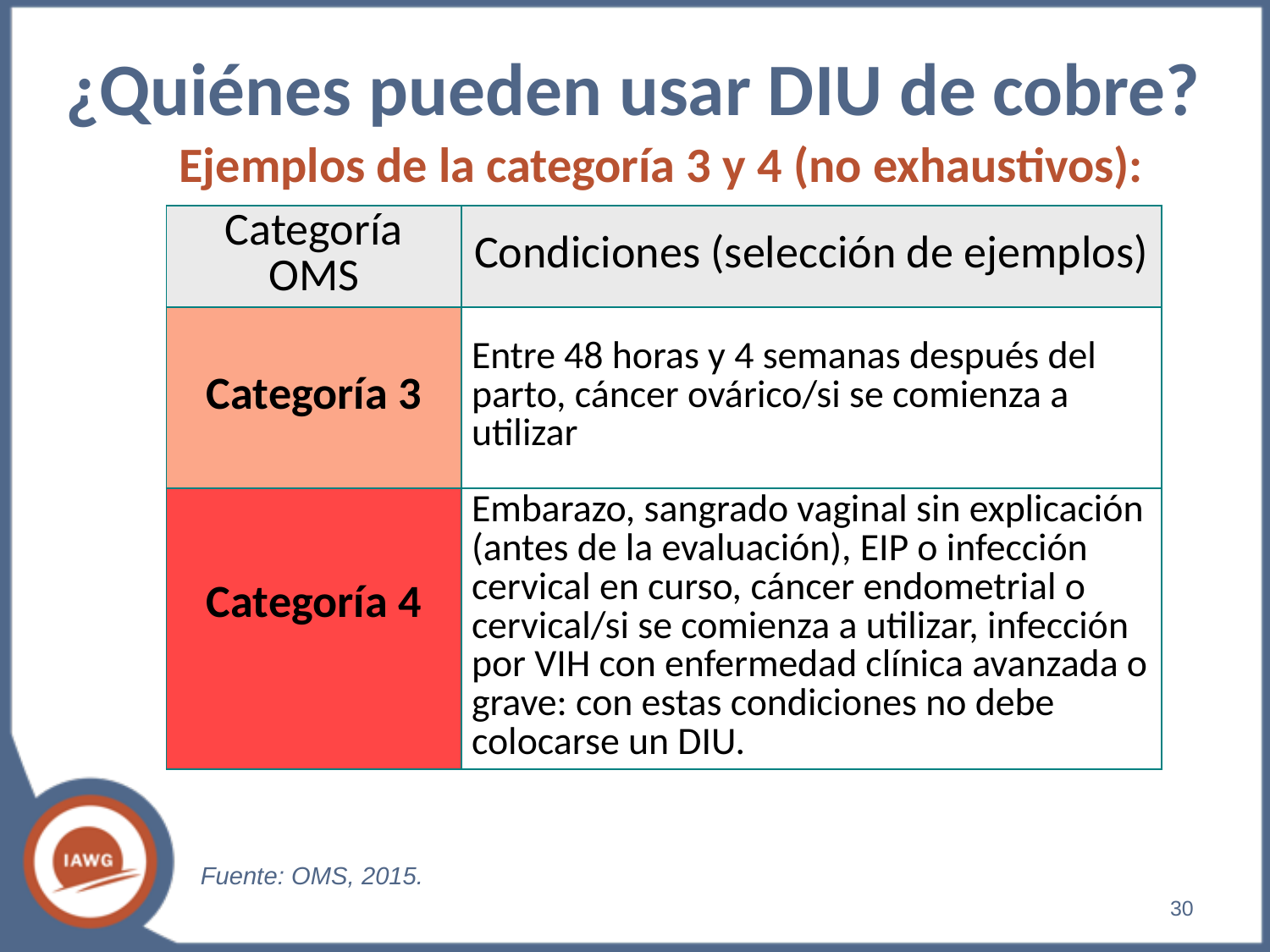

¿Quiénes pueden usar DIU de cobre?
Ejemplos de la categoría 3 y 4 (no exhaustivos):
| Categoría OMS | Condiciones (selección de ejemplos) |
| --- | --- |
| Categoría 3 | Entre 48 horas y 4 semanas después del parto, cáncer ovárico/si se comienza a utilizar |
| Categoría 4 | Embarazo, sangrado vaginal sin explicación (antes de la evaluación), EIP o infección cervical en curso, cáncer endometrial o cervical/si se comienza a utilizar, infección por VIH con enfermedad clínica avanzada o grave: con estas condiciones no debe colocarse un DIU. |
Fuente: OMS, 2015.
30